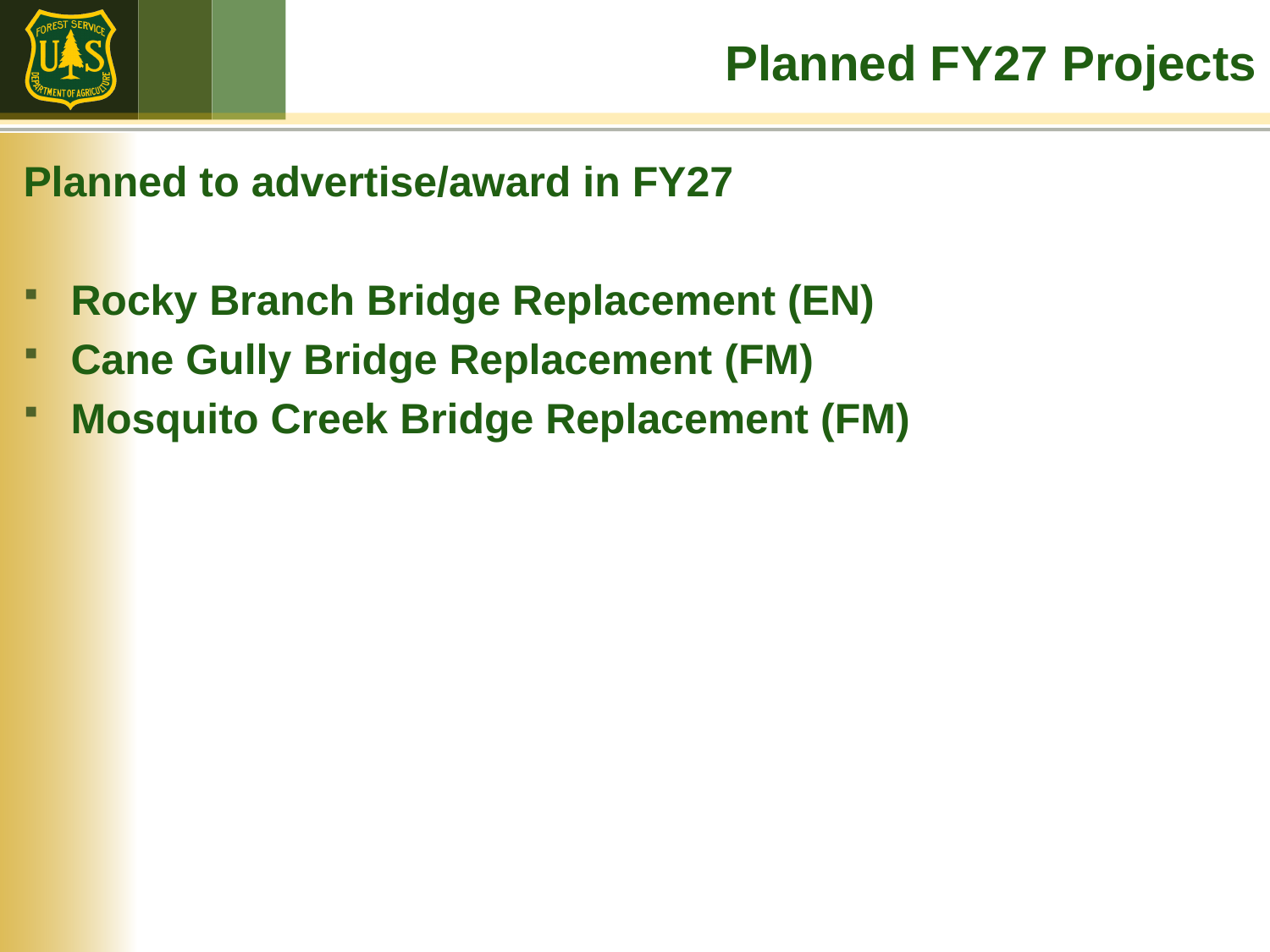

Planned FY27 Projects
Planned to advertise/award in FY27

Rocky Branch Bridge Replacement (EN)
Cane Gully Bridge Replacement (FM)
Mosquito Creek Bridge Replacement (FM)